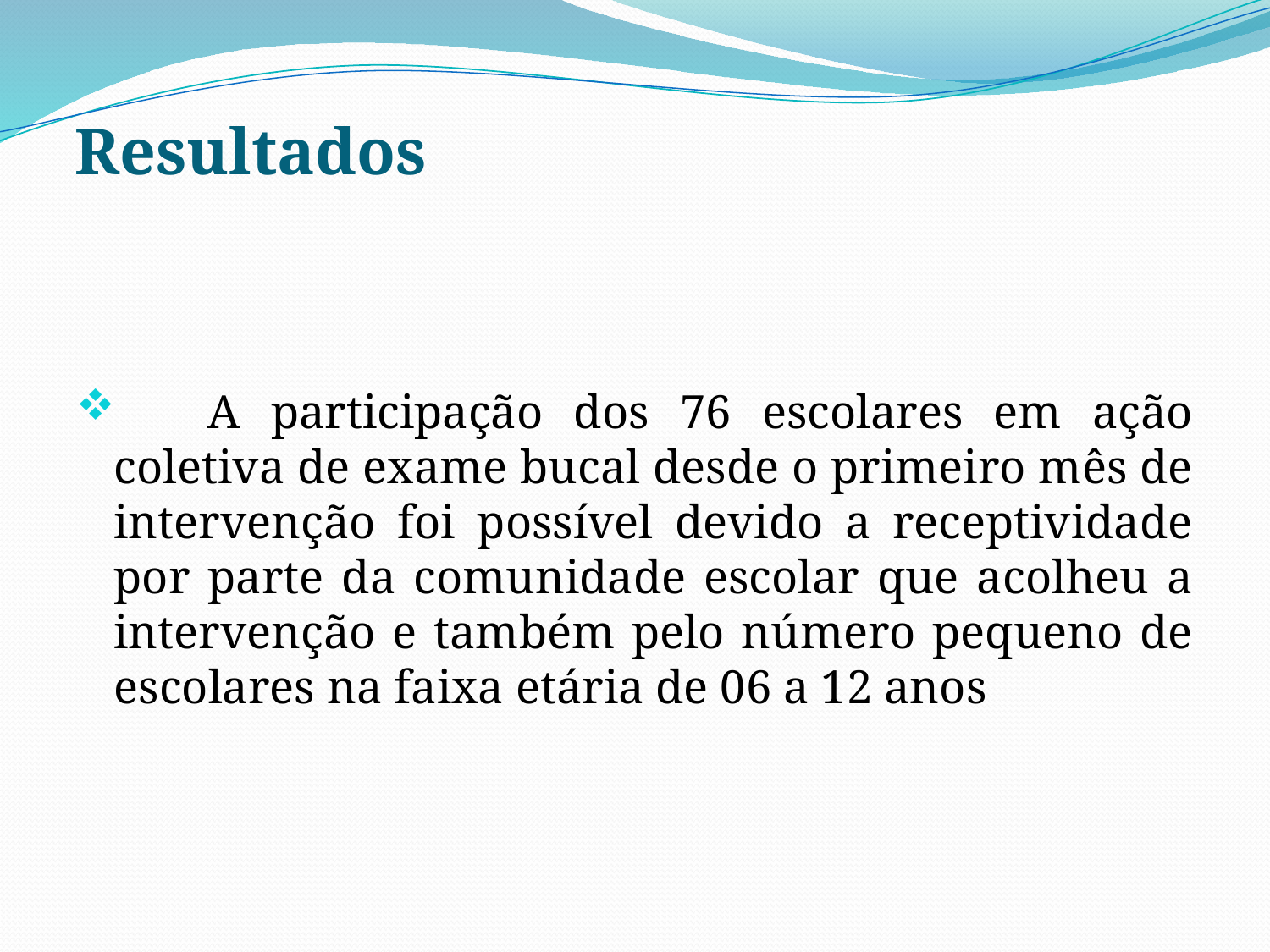

# Resultados
   A participação dos 76 escolares em ação coletiva de exame bucal desde o primeiro mês de intervenção foi possível devido a receptividade por parte da comunidade escolar que acolheu a intervenção e também pelo número pequeno de escolares na faixa etária de 06 a 12 anos